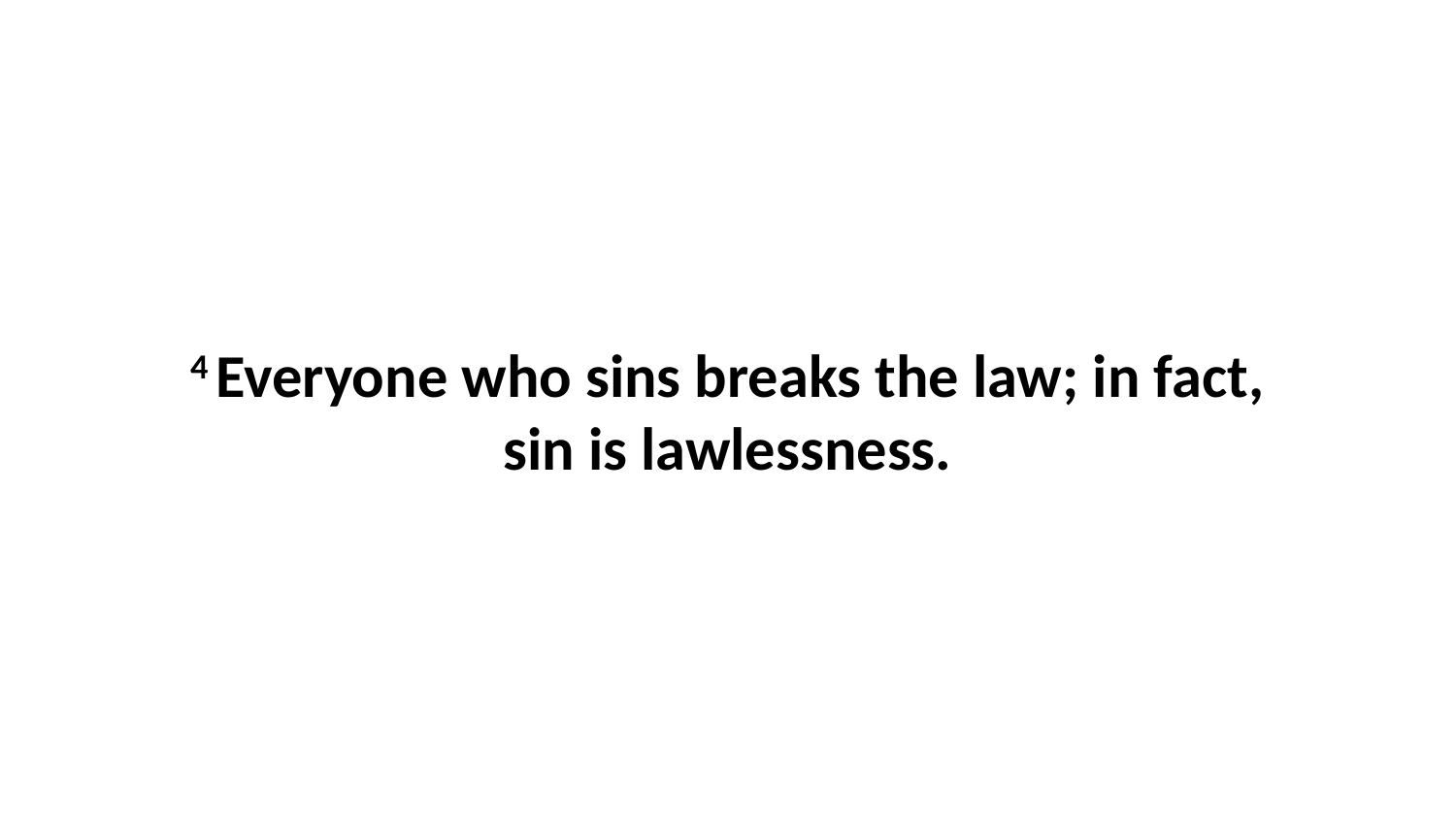

4 Everyone who sins breaks the law; in fact, sin is lawlessness.